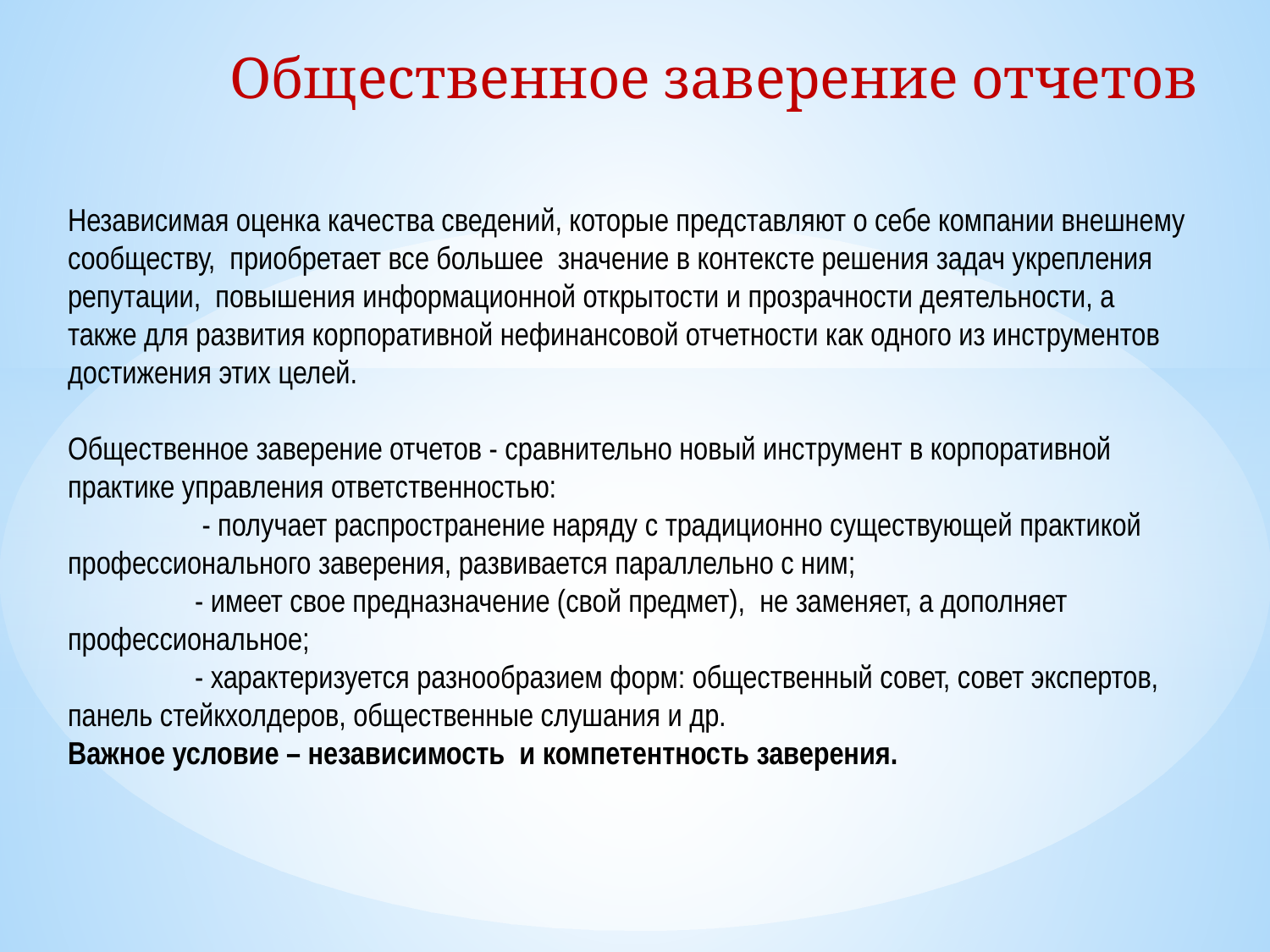

Общественное заверение отчетов
# Независимая оценка качества сведений, которые представляют о себе компании внешнему сообществу,  приобретает все большее  значение в контексте решения задач укрепления репутации,  повышения информационной открытости и прозрачности деятельности, а также для развития корпоративной нефинансовой отчетности как одного из инструментов достижения этих целей.   Общественное заверение отчетов - сравнительно новый инструмент в корпоративной практике управления ответственностью: - получает распространение наряду с традиционно существующей практикой профессионального заверения, развивается параллельно с ним; - имеет свое предназначение (свой предмет),  не заменяет, а дополняет  профессиональное; - характеризуется разнообразием форм: общественный совет, совет экспертов, панель стейкхолдеров, общественные слушания и др. Важное условие – независимость  и компетентность заверения.